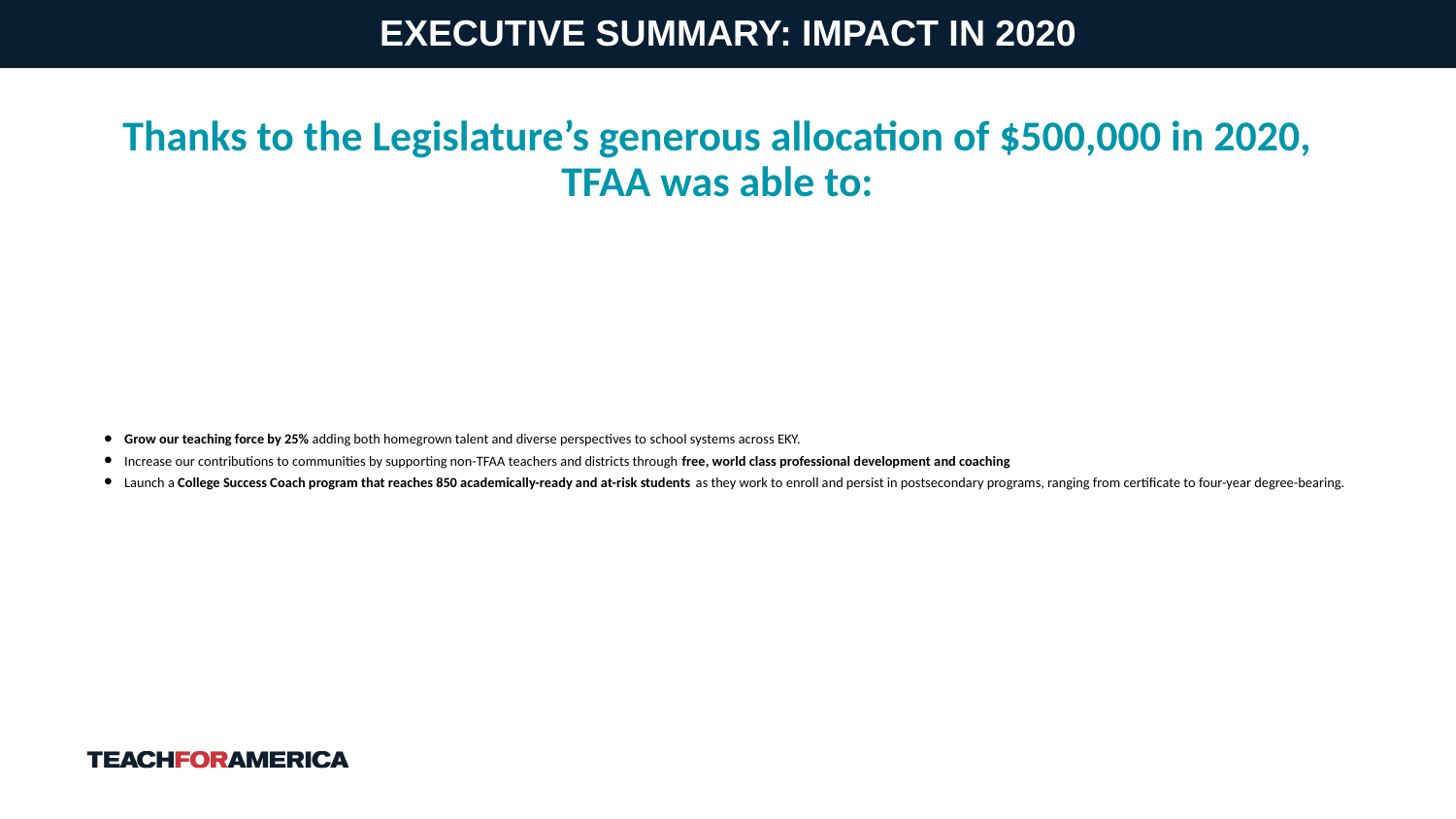

EXECUTIVE SUMMARY: IMPACT IN 2020
Thanks to the Legislature’s generous allocation of $500,000 in 2020, TFAA was able to:
# Grow our teaching force by 25% adding both homegrown talent and diverse perspectives to school systems across EKY.
Increase our contributions to communities by supporting non-TFAA teachers and districts through free, world class professional development and coaching
Launch a College Success Coach program that reaches 850 academically-ready and at-risk students as they work to enroll and persist in postsecondary programs, ranging from certificate to four-year degree-bearing.